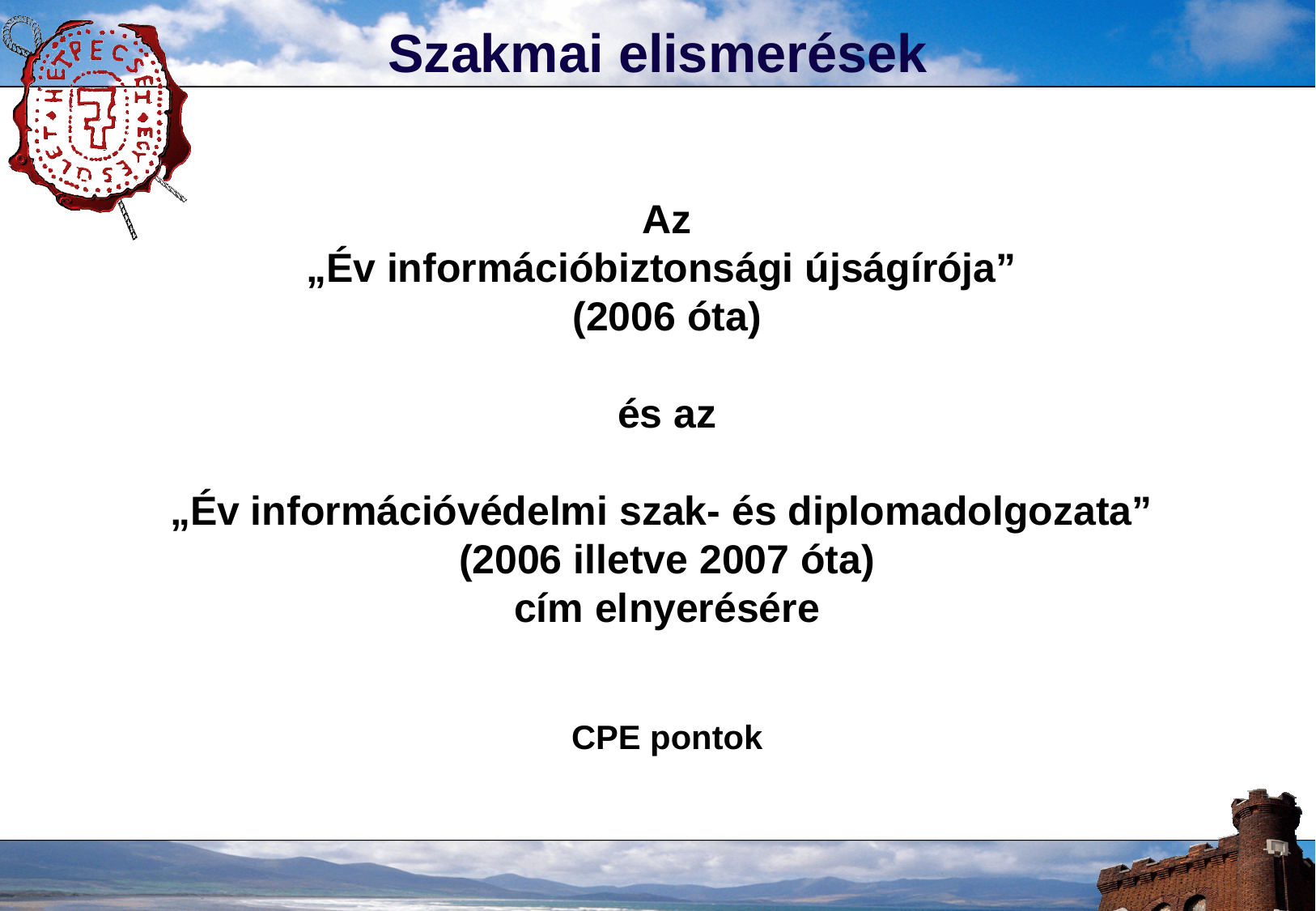

Szakmai elismerések
# Az „Év információbiztonsági újságírója” (2006 óta) és az „Év információvédelmi szak- és diplomadolgozata” (2006 illetve 2007 óta) cím elnyerésére CPE pontok